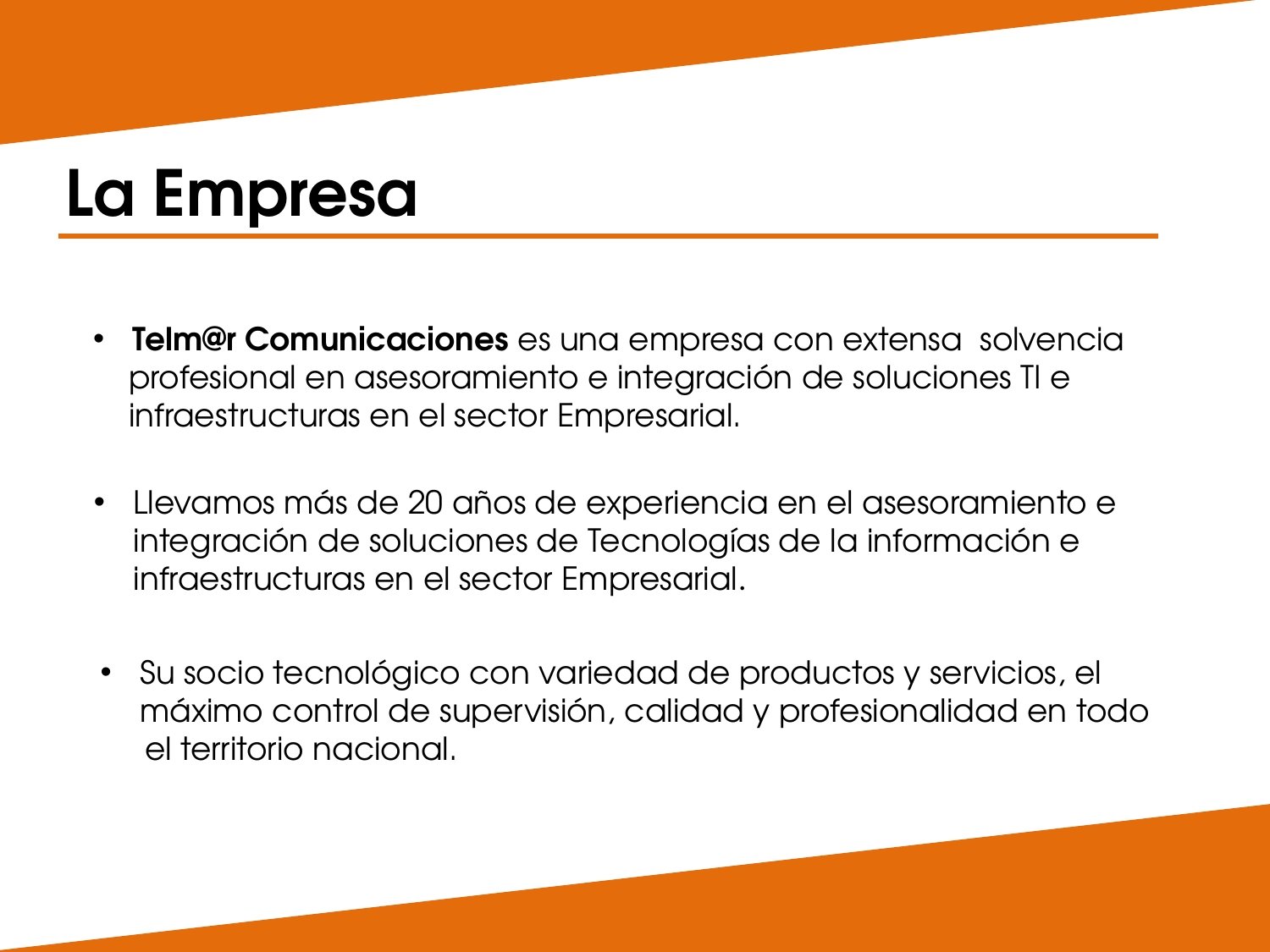

La Empresa

Telm@r Comunicaciones es una empresa con extensa  solvencia
    profesional en asesoramiento e integración de soluciones TI e
    infraestructuras en el sector Empresarial.
Llevamos más de 20 años de experiencia en el asesoramiento e integración de soluciones de Tecnologías de la información e infraestructuras en el sector Empresarial.
Su socio tecnológico con variedad de productos y servicios, el máximo control de supervisión, calidad y profesionalidad en todo
     el territorio nacional.